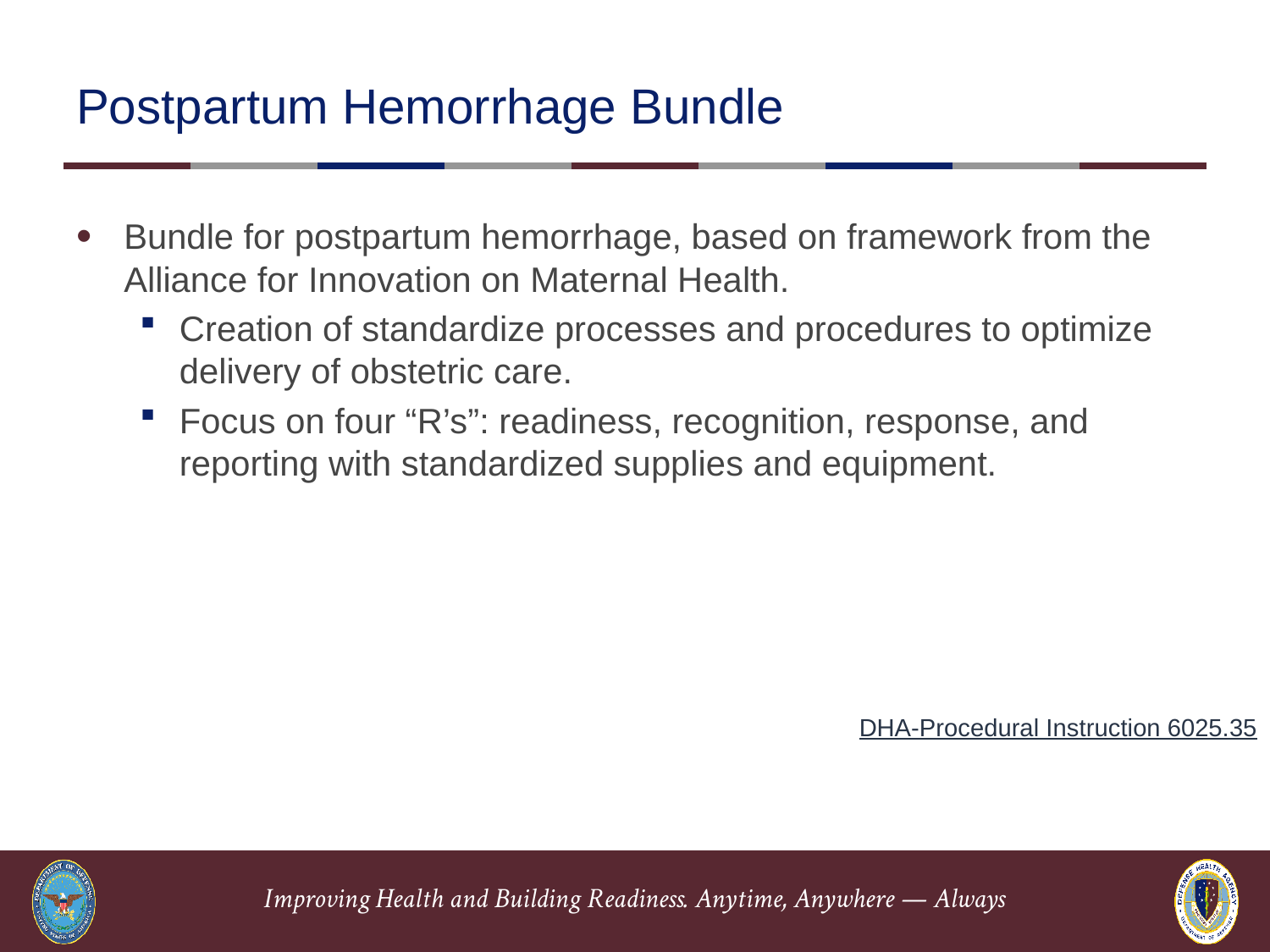

# Postpartum Hemorrhage Bundle
Bundle for postpartum hemorrhage, based on framework from the Alliance for Innovation on Maternal Health.
Creation of standardize processes and procedures to optimize delivery of obstetric care.
Focus on four “R’s”: readiness, recognition, response, and reporting with standardized supplies and equipment.
DHA-Procedural Instruction 6025.35